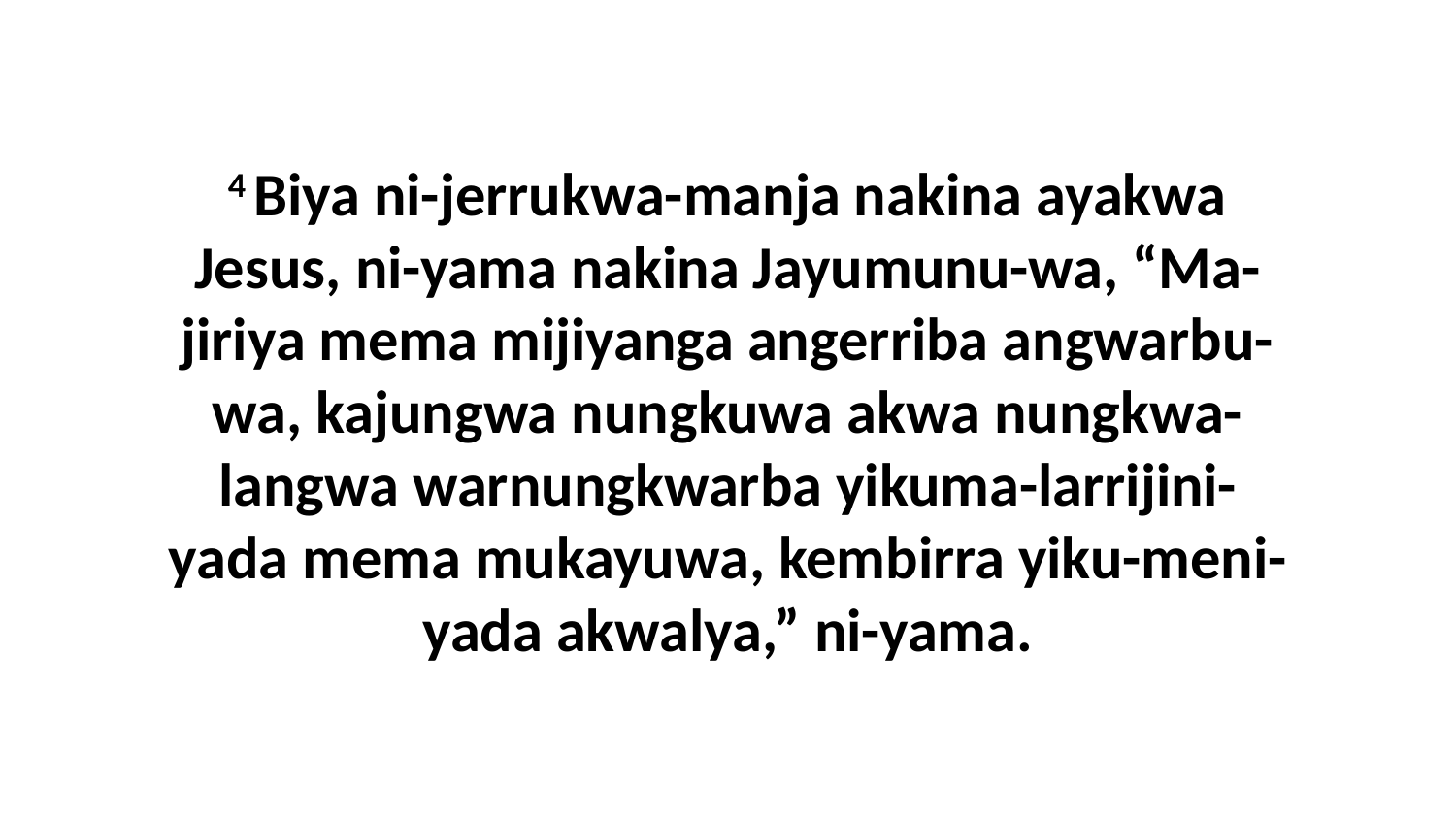

4 Biya ni-jerrukwa-manja nakina ayakwa Jesus, ni-yama nakina Jayumunu-wa, “Ma-jiriya mema mijiyanga angerriba angwarbu-wa, kajungwa nungkuwa akwa nungkwa-langwa warnungkwarba yikuma-larrijini-yada mema mukayuwa, kembirra yiku-meni-yada akwalya,” ni-yama.